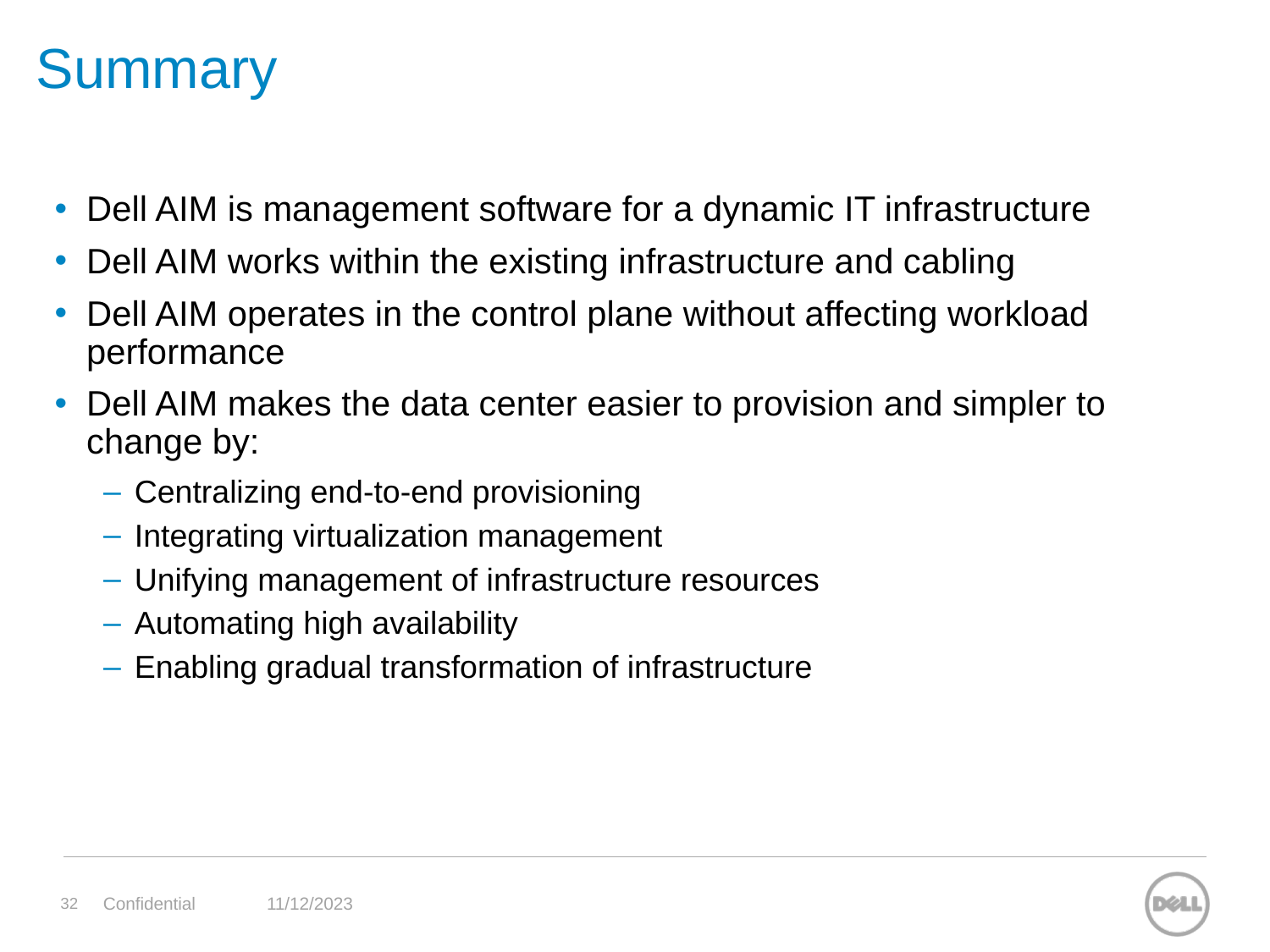

Summary
Dell AIM is management software for a dynamic IT infrastructure
Dell AIM works within the existing infrastructure and cabling
Dell AIM operates in the control plane without affecting workload performance
Dell AIM makes the data center easier to provision and simpler to change by:
Centralizing end-to-end provisioning
Integrating virtualization management
Unifying management of infrastructure resources
Automating high availability
Enabling gradual transformation of infrastructure

11/12/2023
Confidential
32